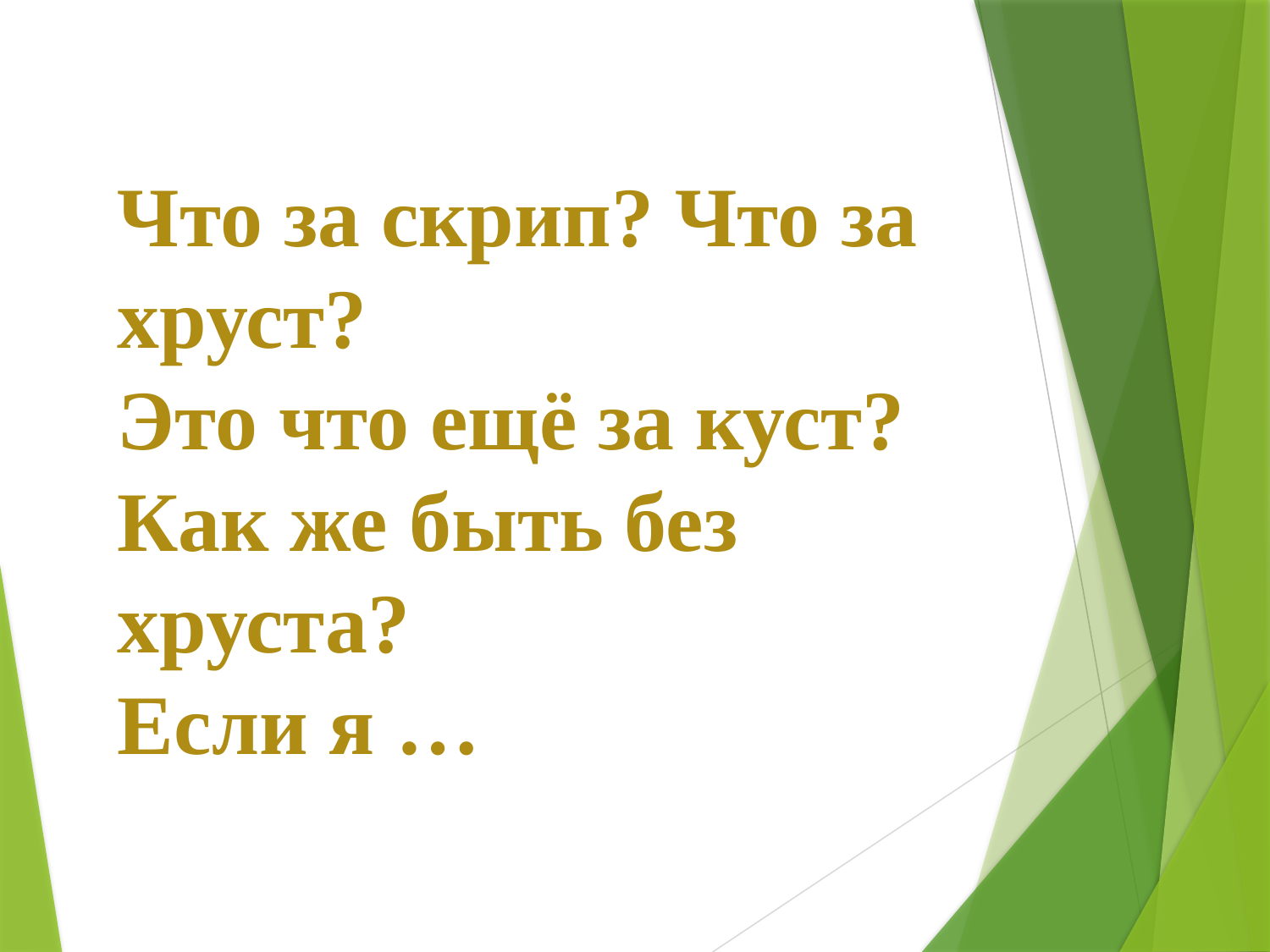

# Что за скрип? Что за хруст? Это что ещё за куст? Как же быть без хруста? Если я …